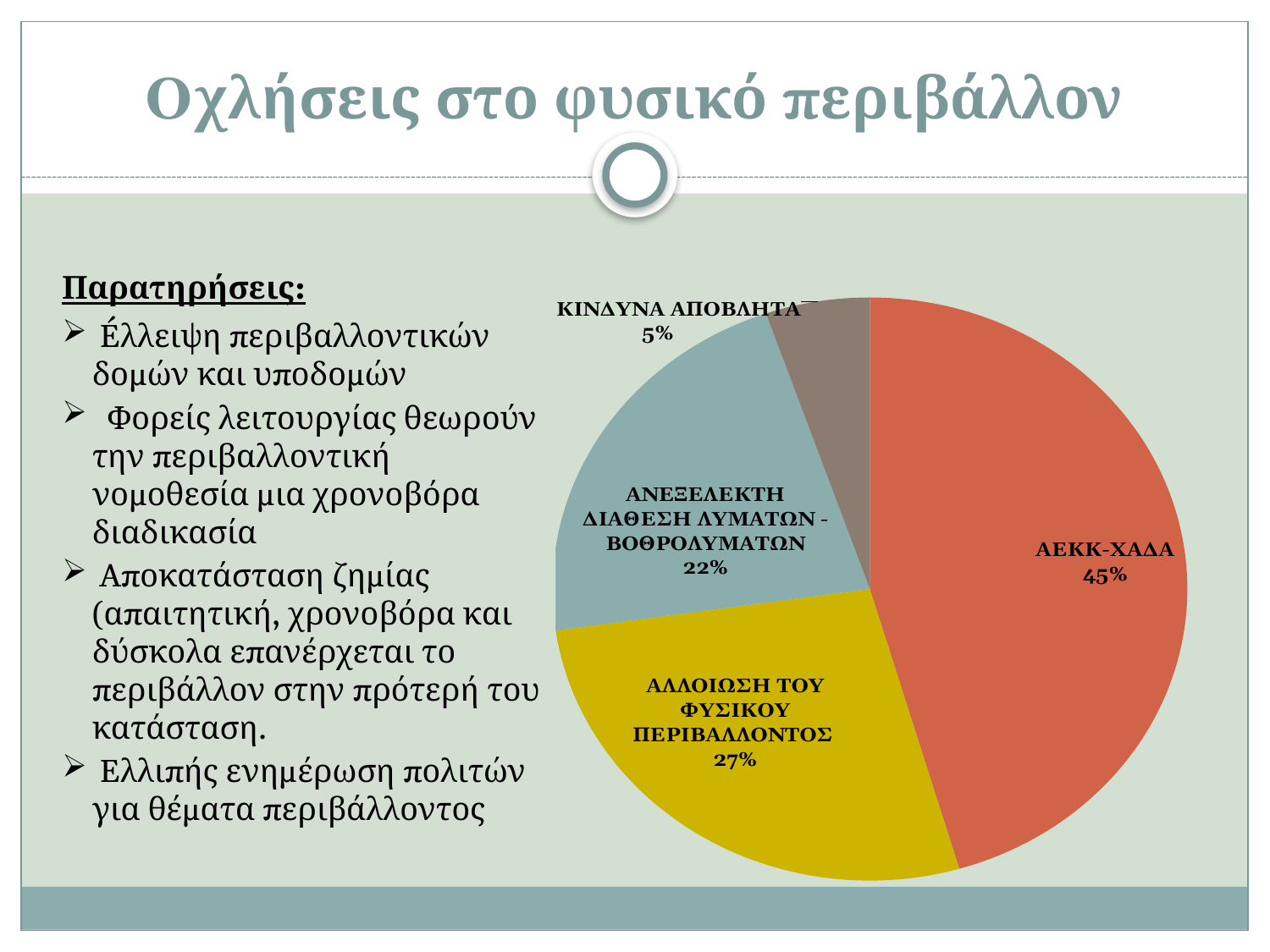

# Οχλήσεις στο φυσικό περιβάλλον

### Chart

| Category |  |
|---|---|
| ΑΕΚΚ-ΧΑΔΑ | 60.0 |
| ΑΛΛΟΙΩΣΗ ΤΟΥ ΦΥΣΙΚΟΥ ΠΕΡΙΒΑΛΛΟΝΤΟΣ  | 36.0 |
| ΑΝΕΞΕΛΕΚΤΗ ΔΙΑΘΕΣΗ ΛΥΜΑΤΩΝ - ΒΟΘΡΟΛΥΜΑΤΩΝ | 29.0 |
| ΕΠΙΚΙΝΔΥΝΑ ΑΠΟΒΛΗΤΑ | 7.0 |
Παρατηρήσεις:
 Έλλειψη περιβαλλοντικών δομών και υποδομών
  Φορείς λειτουργίας θεωρούν την περιβαλλοντική νομοθεσία μια χρονοβόρα διαδικασία
 Αποκατάσταση ζημίας (απαιτητική, χρονοβόρα και δύσκολα επανέρχεται το περιβάλλον στην πρότερή του κατάσταση.
 Ελλιπής ενημέρωση πολιτών για θέματα περιβάλλοντος